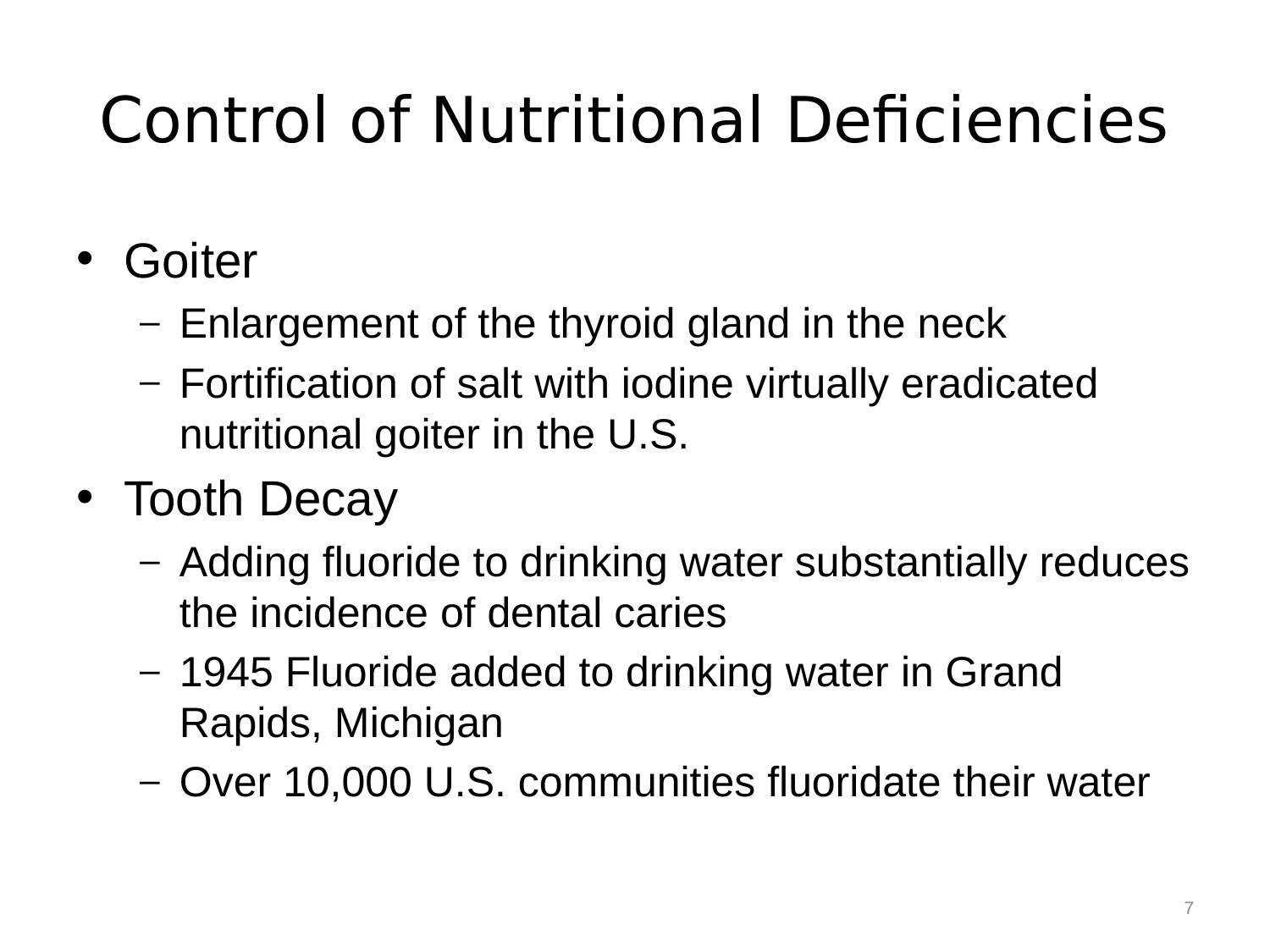

# Control of Nutritional Deficiencies
Goiter
Enlargement of the thyroid gland in the neck
Fortification of salt with iodine virtually eradicated nutritional goiter in the U.S.
Tooth Decay
Adding fluoride to drinking water substantially reduces the incidence of dental caries
1945 Fluoride added to drinking water in Grand Rapids, Michigan
Over 10,000 U.S. communities fluoridate their water
7